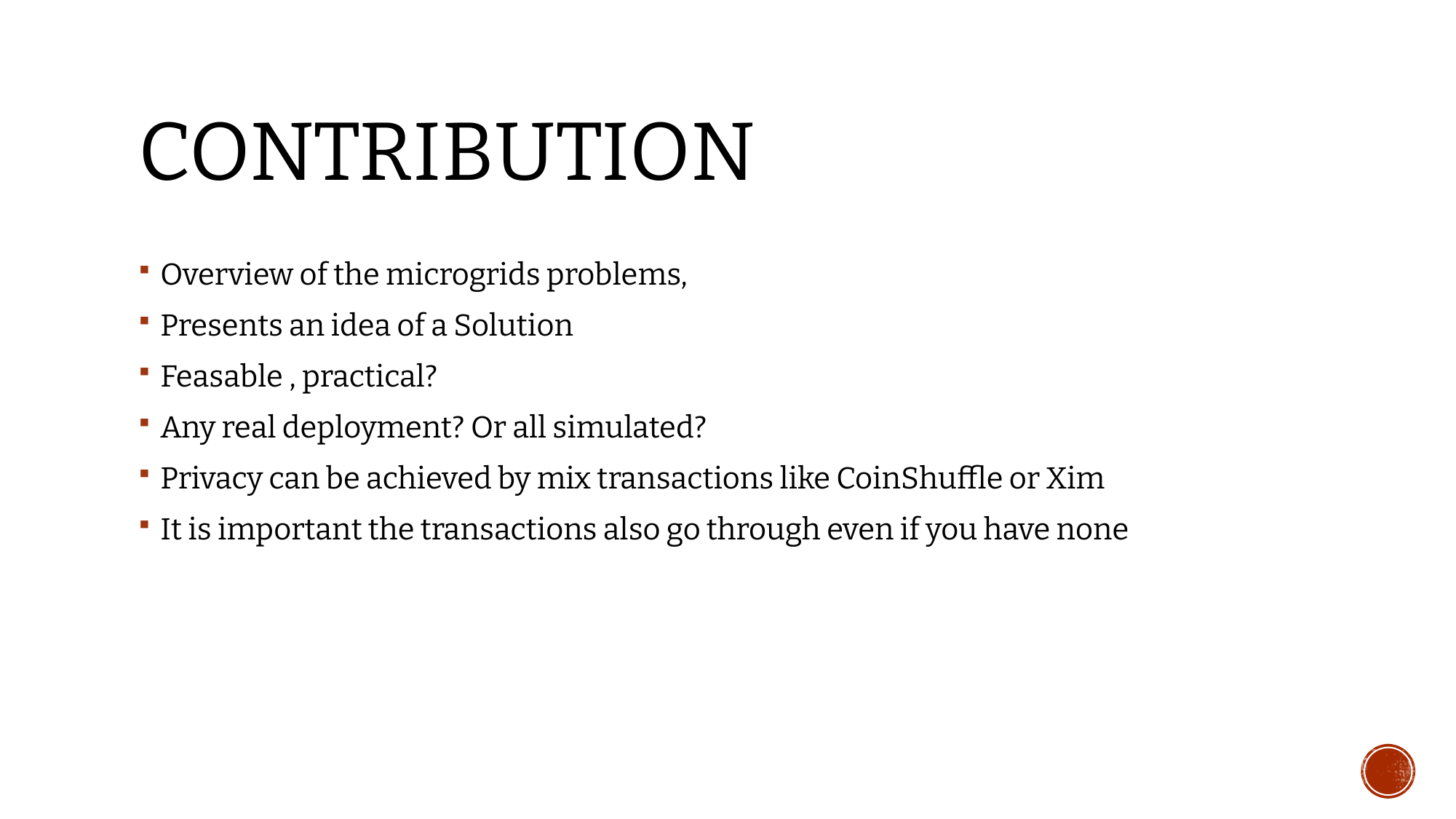

# Contribution
Overview of the microgrids problems,
Presents an idea of a Solution
Feasable , practical?
Any real deployment? Or all simulated?
Privacy can be achieved by mix transactions like CoinShuffle or Xim
It is important the transactions also go through even if you have none